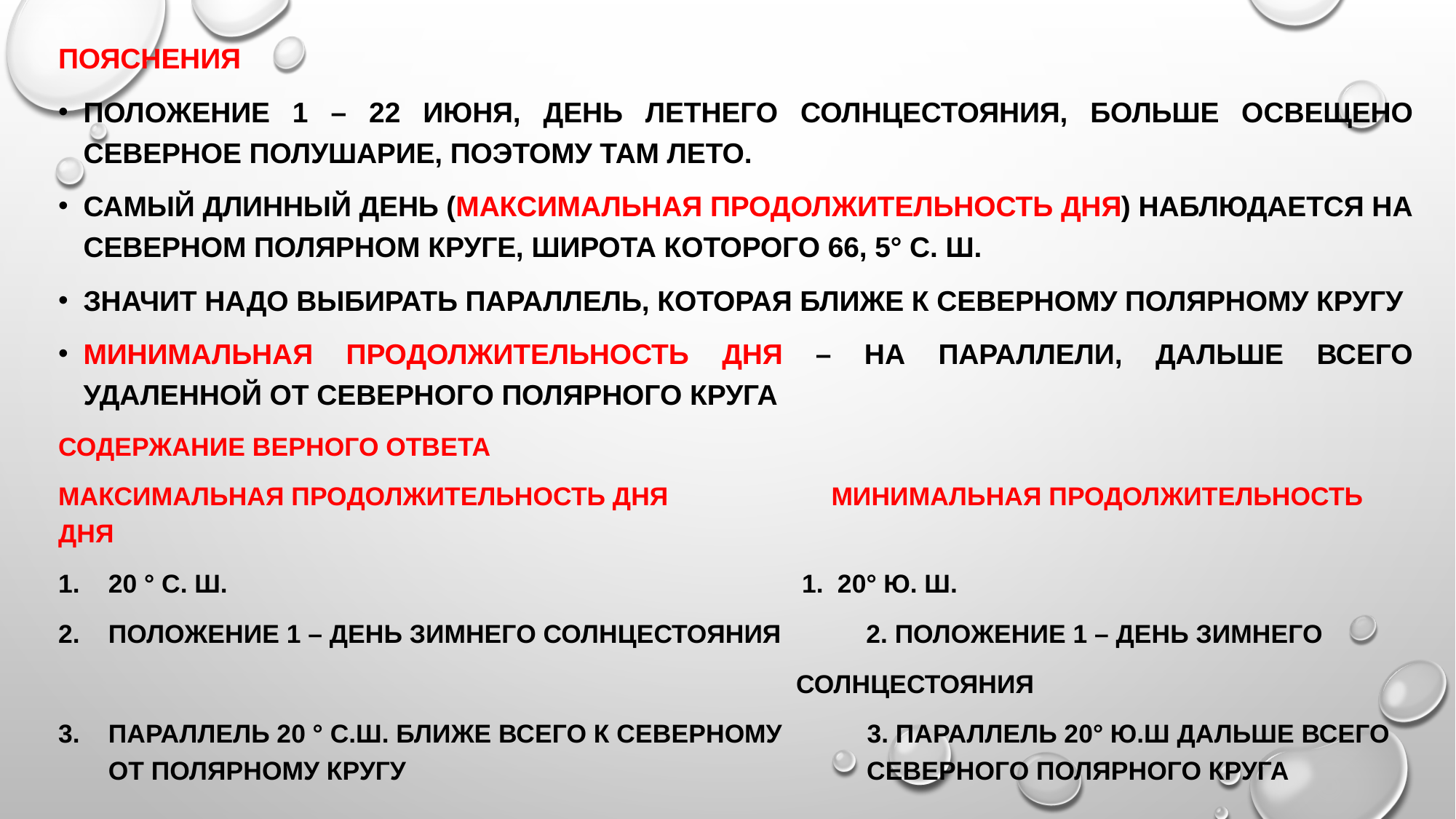

пояснения
Положение 1 – 22 июня, день летнего солнцестояния, больше освещено северное полушарие, поэтому там лето.
Самый длинный день (максимальная продолжительность дня) наблюдается на северном полярном круге, широта которого 66, 5° с. ш.
Значит надо выбирать параллель, которая ближе к северному полярному кругу
Минимальная продолжительность дня – на параллели, дальше всего удаленной от северного полярного круга
Содержание верного ответа
Максимальная продолжительность дня                       минимальная продолжительность дня
20 ° с. ш.                                                                                 1.  20° ю. ш.
Положение 1 – день зимнего солнцестояния            2. Положение 1 – день зимнего
                                                                                                        солнцестояния
Параллель 20 ° с.ш. ближе всего к северному            3. параллель 20° ю.ш дальше всего от полярному кругу                                                                 северного полярного круга